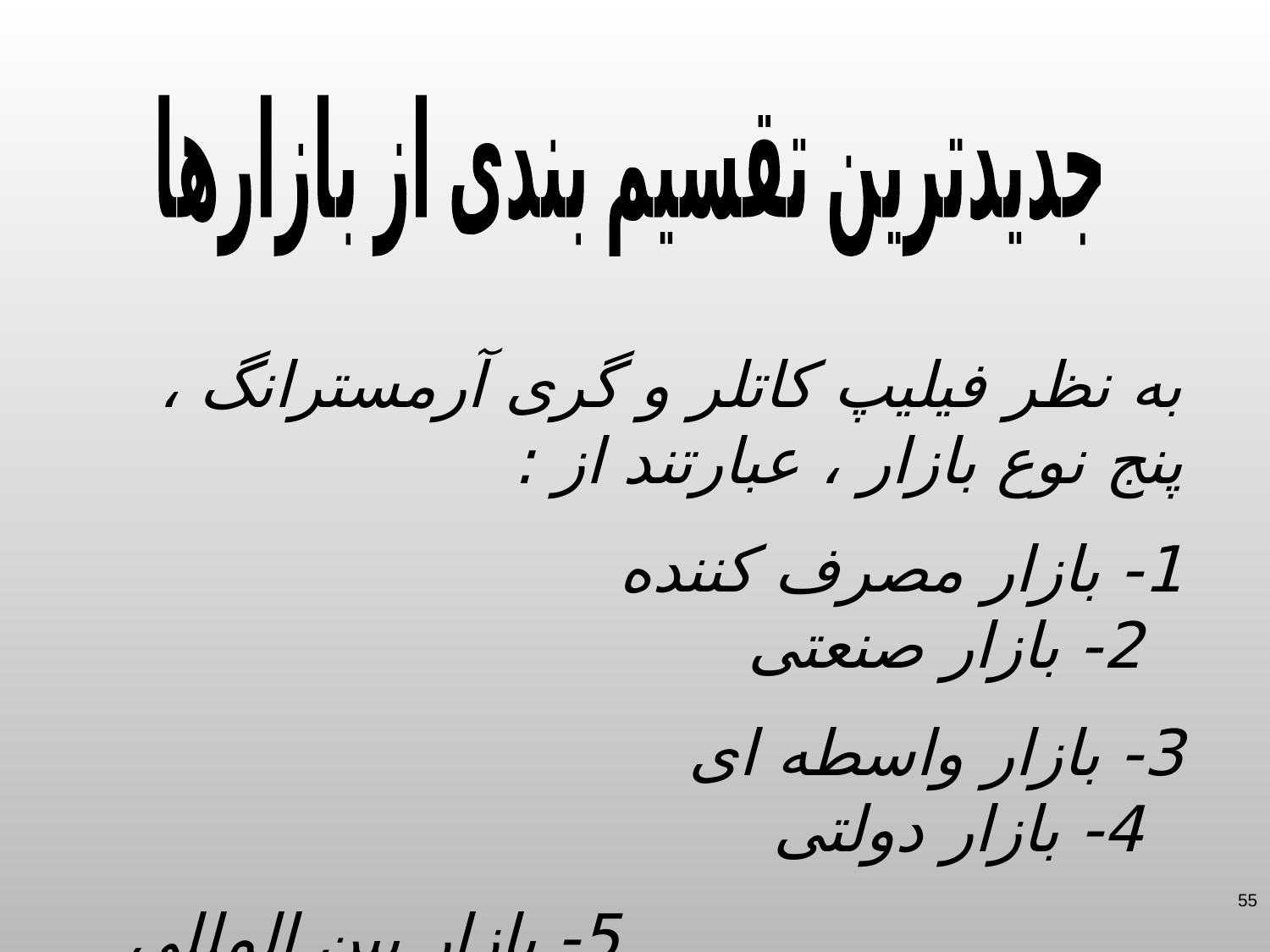

جدیدترین تقسیم بندی از بازارها
به نظر فیلیپ کاتلر و گری آرمسترانگ ، پنج نوع بازار ، عبارتند از :
1- بازار مصرف کننده                             2- بازار صنعتی
3- بازار واسطه ای                                 4- بازار دولتی
                            5- بازار بین المللی
55